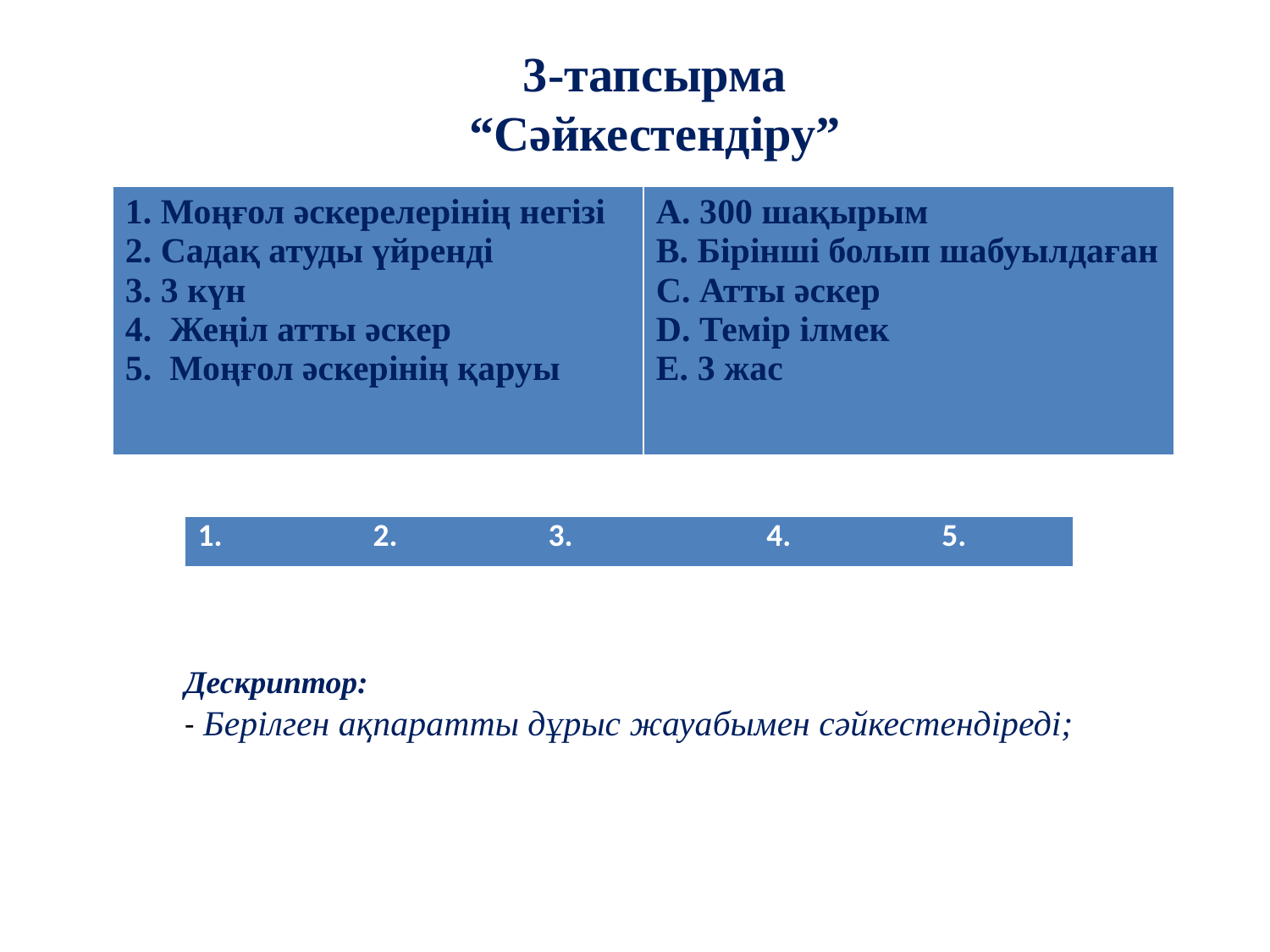

3-тапсырма
“Сәйкестендіру”

| 1. Моңғол әскерелерінің негізі 2. Садақ атуды үйренді 3. 3 күн 4. Жеңіл атты әскер 5. Моңғол әскерінің қаруы | А. 300 шақырым В. Бірінші болып шабуылдаған С. Атты әскер D. Темір ілмек E. 3 жас |
| --- | --- |
| 1. 2. 3. 4. 5. |
| --- |
Дескриптор:
- Берілген ақпаратты дұрыс жауабымен сәйкестендіреді;